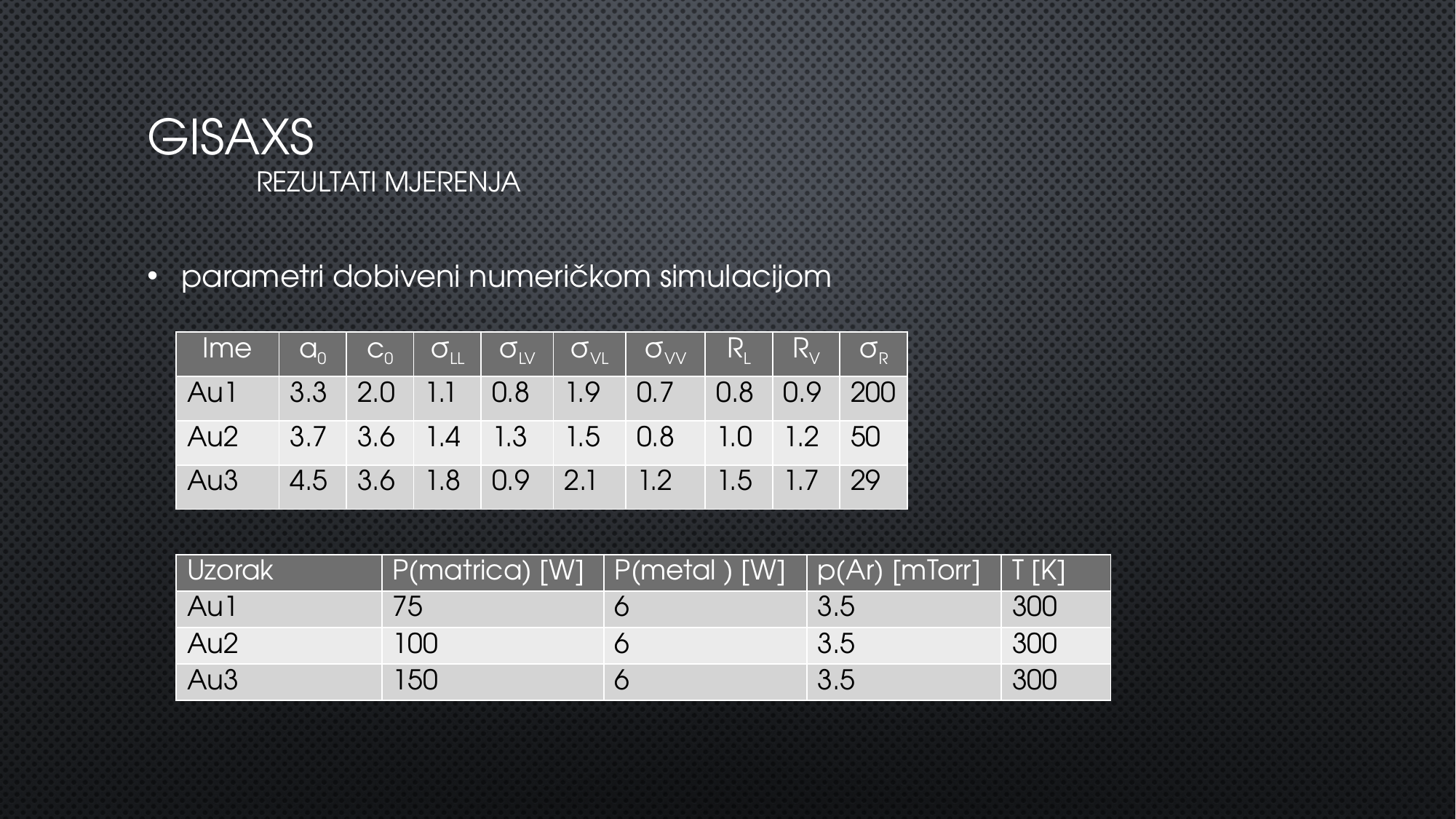

# GISAXS REZULTATI MJERENJA
parametri dobiveni numeričkom simulacijom
| Ime | a0 | c0 | σLL | σLV | σVL | σVV | RL | RV | σR |
| --- | --- | --- | --- | --- | --- | --- | --- | --- | --- |
| Au1 | 3.3 | 2.0 | 1.1 | 0.8 | 1.9 | 0.7 | 0.8 | 0.9 | 200 |
| Au2 | 3.7 | 3.6 | 1.4 | 1.3 | 1.5 | 0.8 | 1.0 | 1.2 | 50 |
| Au3 | 4.5 | 3.6 | 1.8 | 0.9 | 2.1 | 1.2 | 1.5 | 1.7 | 29 |
| Uzorak | P(matrica) [W] | P(metal ) [W] | p(Ar) [mTorr] | T [K] |
| --- | --- | --- | --- | --- |
| Au1 | 75 | 6 | 3.5 | 300 |
| Au2 | 100 | 6 | 3.5 | 300 |
| Au3 | 150 | 6 | 3.5 | 300 |